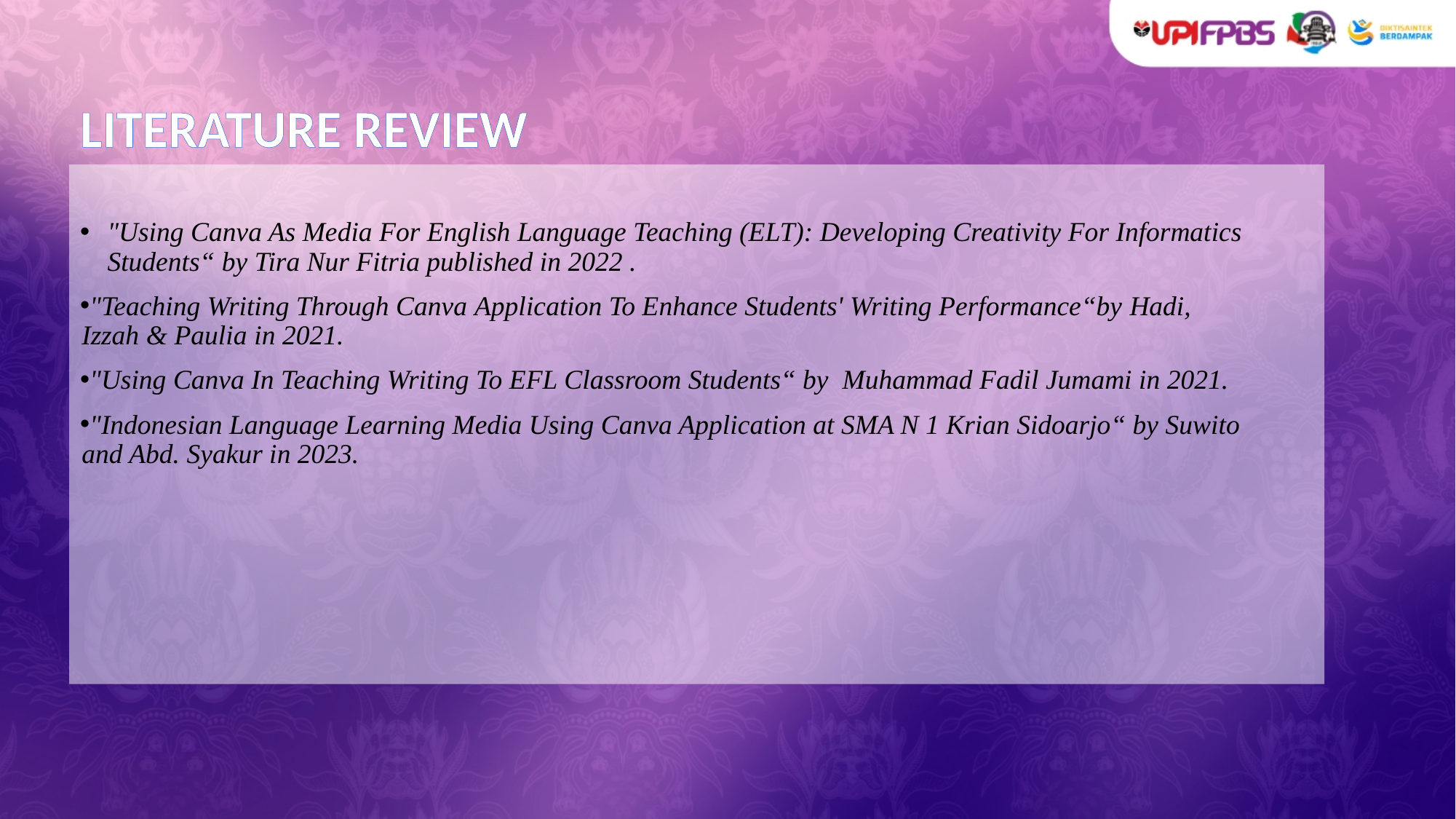

# LITERATURE REVIEW

"Using Canva As Media For English Language Teaching (ELT): Developing Creativity For Informatics Students“ by Tira Nur Fitria published in 2022 .
"Teaching Writing Through Canva Application To Enhance Students' Writing Performance“by Hadi, Izzah & Paulia in 2021.
"Using Canva In Teaching Writing To EFL Classroom Students“ by  Muhammad Fadil Jumami in 2021.
"Indonesian Language Learning Media Using Canva Application at SMA N 1 Krian Sidoarjo“ by Suwito and Abd. Syakur in 2023.